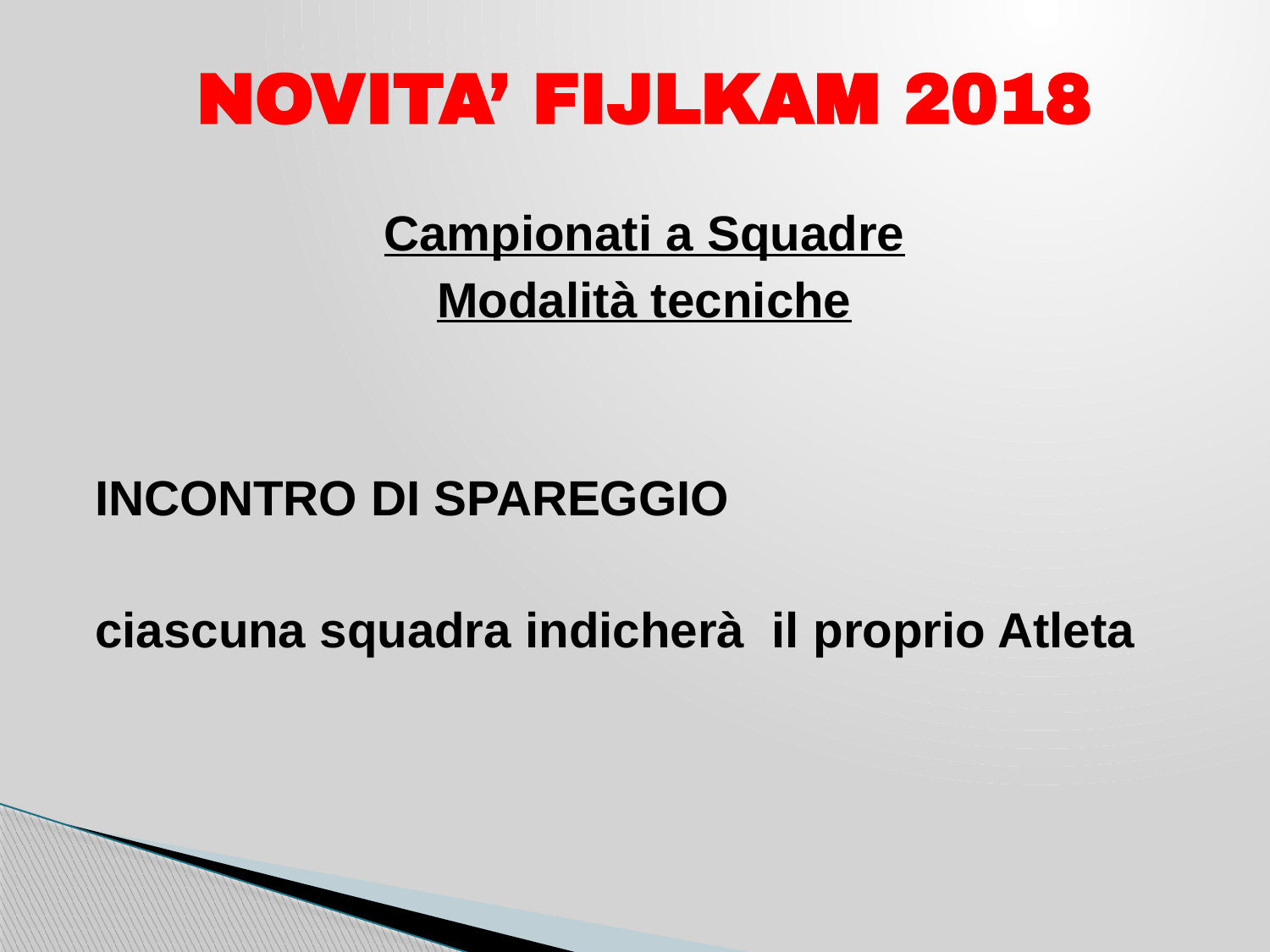

NOVITA’ FIJLKAM 2018

Campionati a Squadre
Modalità tecniche

INCONTRO DI SPAREGGIO

ciascuna squadra indicherà  il proprio Atleta